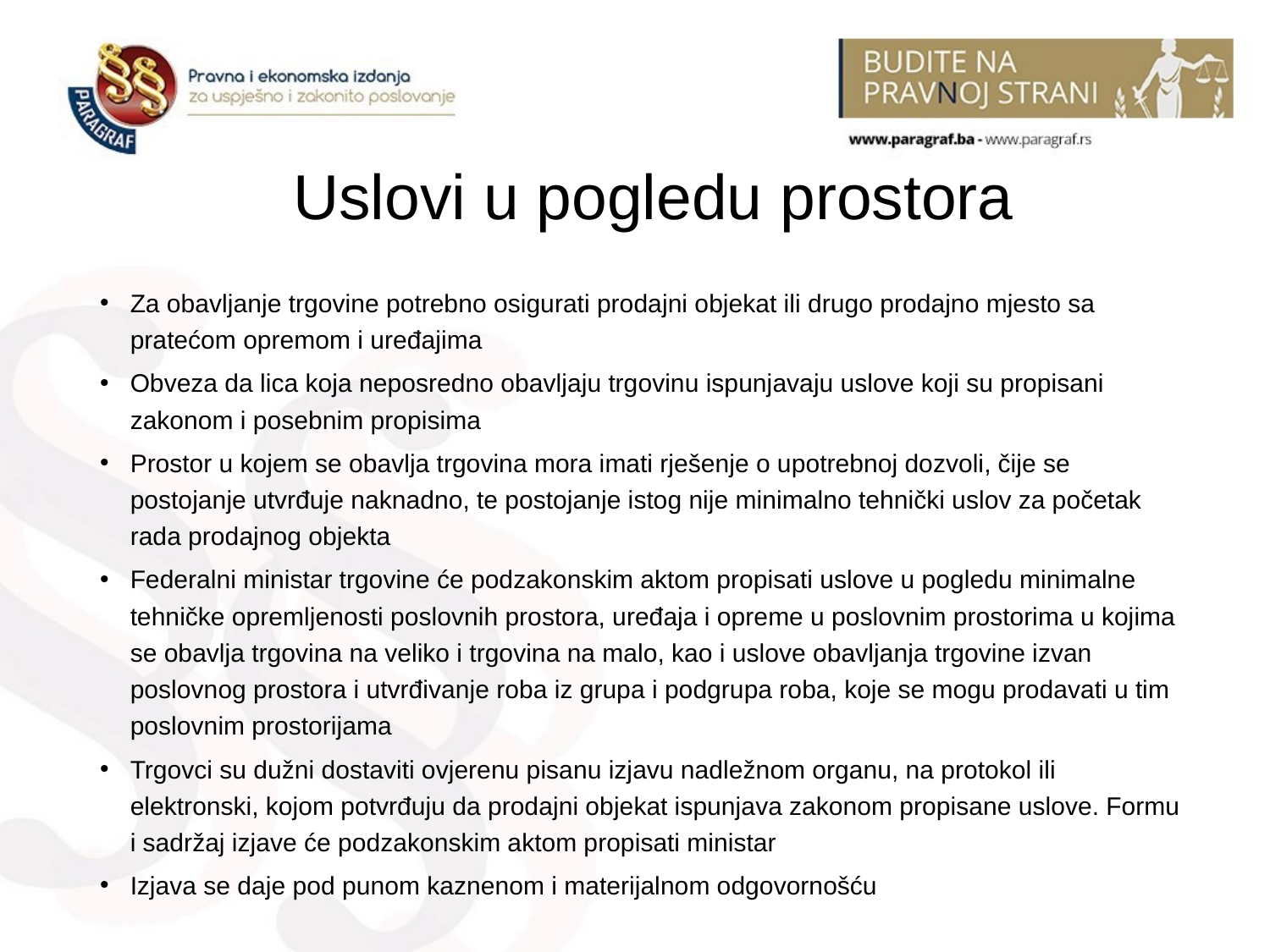

# Uslovi u pogledu prostora
Za obavljanje trgovine potrebno osigurati prodajni objekat ili drugo prodajno mjesto sa pratećom opremom i uređajima
Obveza da lica koja neposredno obavljaju trgovinu ispunjavaju uslove koji su propisani zakonom i posebnim propisima
Prostor u kojem se obavlja trgovina mora imati rješenje o upotrebnoj dozvoli, čije se postojanje utvrđuje naknadno, te postojanje istog nije minimalno tehnički uslov za početak rada prodajnog objekta
Federalni ministar trgovine će podzakonskim aktom propisati uslove u pogledu minimalne tehničke opremljenosti poslovnih prostora, uređaja i opreme u poslovnim prostorima u kojima se obavlja trgovina na veliko i trgovina na malo, kao i uslove obavljanja trgovine izvan poslovnog prostora i utvrđivanje roba iz grupa i podgrupa roba, koje se mogu prodavati u tim poslovnim prostorijama
Trgovci su dužni dostaviti ovjerenu pisanu izjavu nadležnom organu, na protokol ili elektronski, kojom potvrđuju da prodajni objekat ispunjava zakonom propisane uslove. Formu i sadržaj izjave će podzakonskim aktom propisati ministar
Izjava se daje pod punom kaznenom i materijalnom odgovornošću